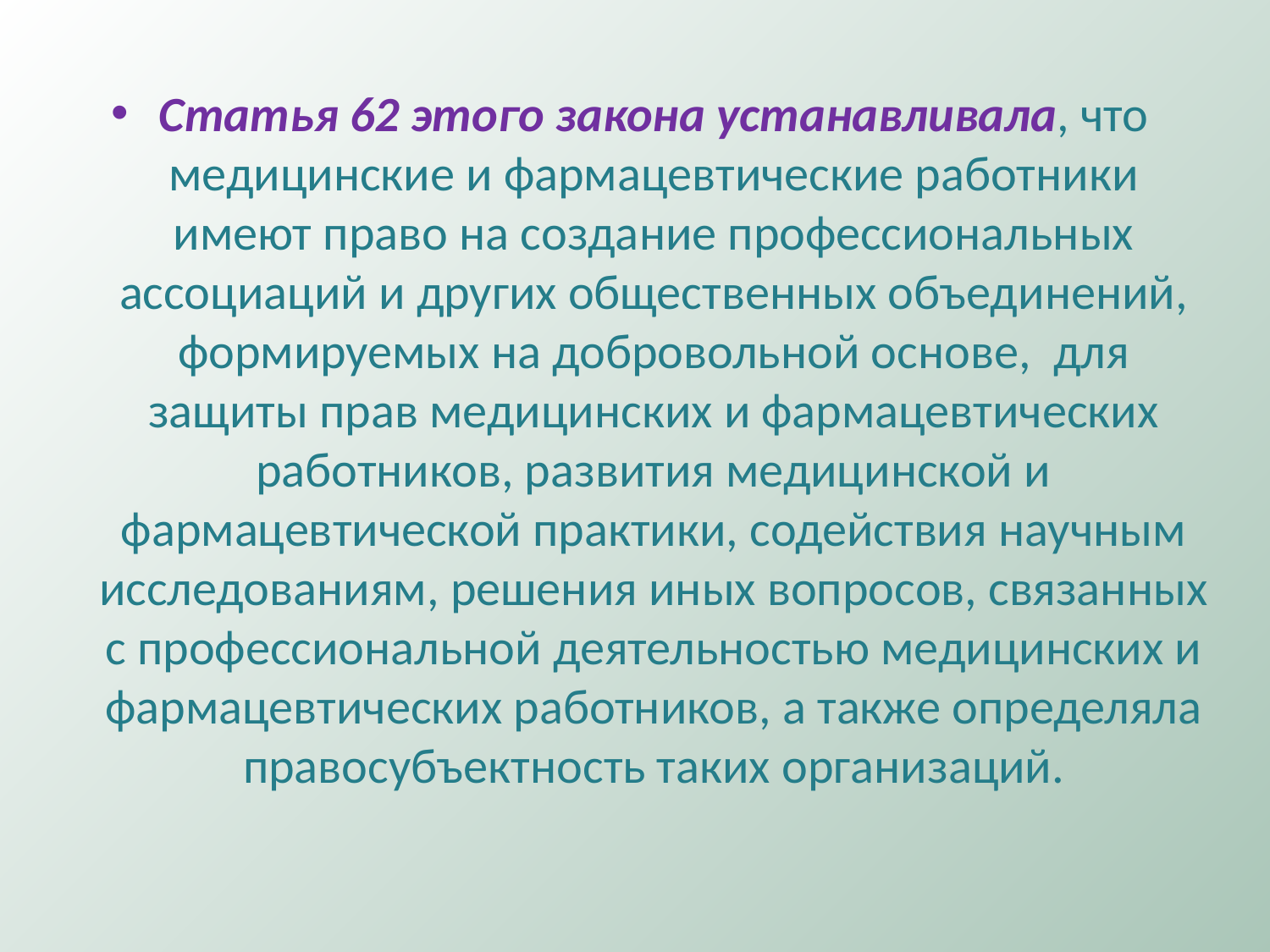

Статья 62 этого закона устанавливала, что медицинские и фармацевтические работники имеют право на создание профессиональных ассоциаций и других общественных объединений, формируемых на добровольной основе,  для защиты прав медицинских и фармацевтических работников, развития медицинской и фармацевтической практики, содействия научным исследованиям, решения иных вопросов, связанных с профессиональной деятельностью медицинских и фармацевтических работников, а также определяла правосубъектность таких организаций.